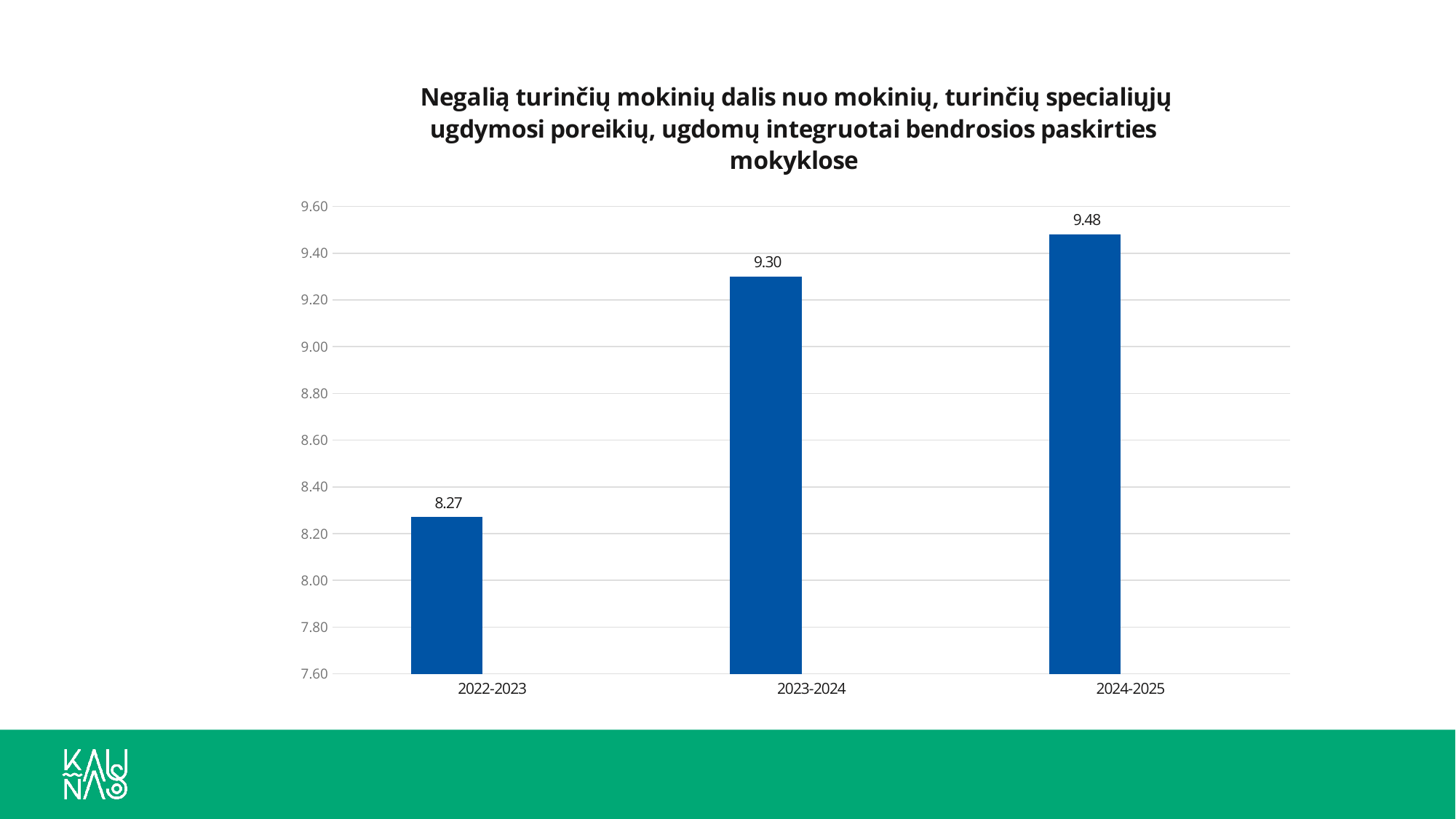

### Chart:  Negalią turinčių mokinių dalis nuo mokinių, turinčių specialiųjų ugdymosi poreikių, ugdomų integruotai bendrosios paskirties mokyklose

| Category |  |  |
|---|---|---|
| 2022-2023 | 8.27 | None |
| 2023-2024 | 9.3 | None |
| 2024-2025 | 9.48 | None |